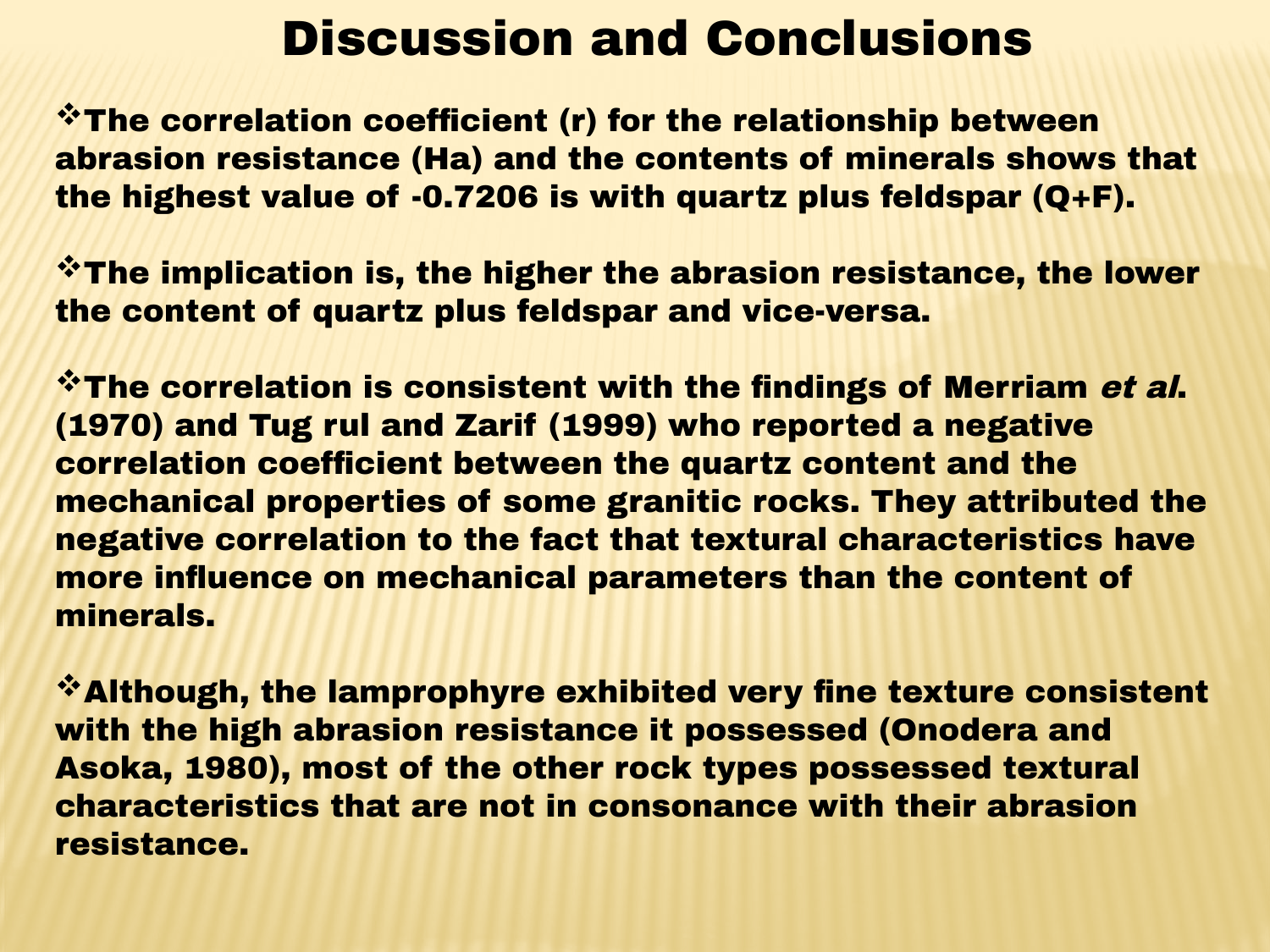

Discussion and Conclusions
The correlation coefficient (r) for the relationship between abrasion resistance (Ha) and the contents of minerals shows that the highest value of -0.7206 is with quartz plus feldspar (Q+F).

The implication is, the higher the abrasion resistance, the lower the content of quartz plus feldspar and vice-versa.

The correlation is consistent with the findings of Merriam et al. (1970) and Tug rul and Zarif (1999) who reported a negative correlation coefficient between the quartz content and the mechanical properties of some granitic rocks. They attributed the negative correlation to the fact that textural characteristics have more influence on mechanical parameters than the content of minerals.

Although, the lamprophyre exhibited very fine texture consistent with the high abrasion resistance it possessed (Onodera and Asoka, 1980), most of the other rock types possessed textural characteristics that are not in consonance with their abrasion resistance.